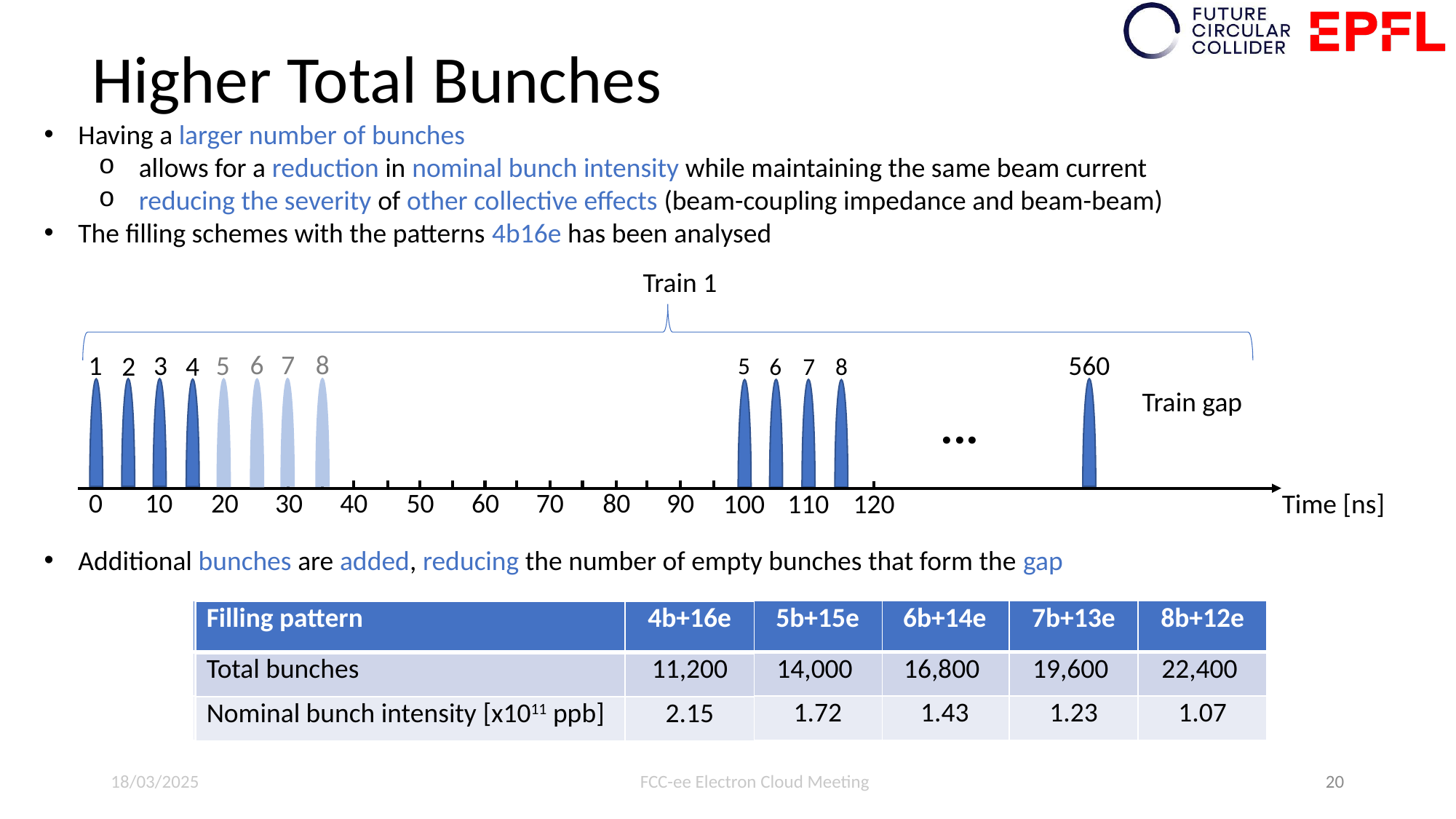

# Higher Total Bunches
Having a larger number of bunches
 allows for a reduction in nominal bunch intensity while maintaining the same beam current
 reducing the severity of other collective effects (beam-coupling impedance and beam-beam)
The filling schemes with the patterns 4b16e has been analysed

Additional bunches are added, reducing the number of empty bunches that form the gap

Train 1
1
3
560
4
2
5
6
8
7

Train gap

...
60
70
80
90
20
30
40
50
0
10
100
120
Time [ns]
110
8
7
6
5

| Filling pattern | 4b+16e | 5b+15e | 6b+14e | 7b+13e | 8b+12e |
| --- | --- | --- | --- | --- | --- |
| Total bunches | 11,200 | 14,000 | 16,800 | 19,600 | 22,400 |
| Nominal bunch intensity [x1011 ppb]​ | 2.15 | 1.72 | 1.43 | 1.23 | 1.07 |
| Filling pattern | 4b+16e | 5b+15e |
| --- | --- | --- |
| Total bunches | 11,200 | 14,000 |
| Nominal bunch intensity [x1011 ppb]​ | 2.15 | 1.72 |
| Filling pattern | 4b+16e |
| --- | --- |
| Total bunches | 11,200 |
| Nominal bunch intensity [x1011 ppb]​ | 2.15 |
18/03/2025
FCC-ee Electron Cloud Meeting
20